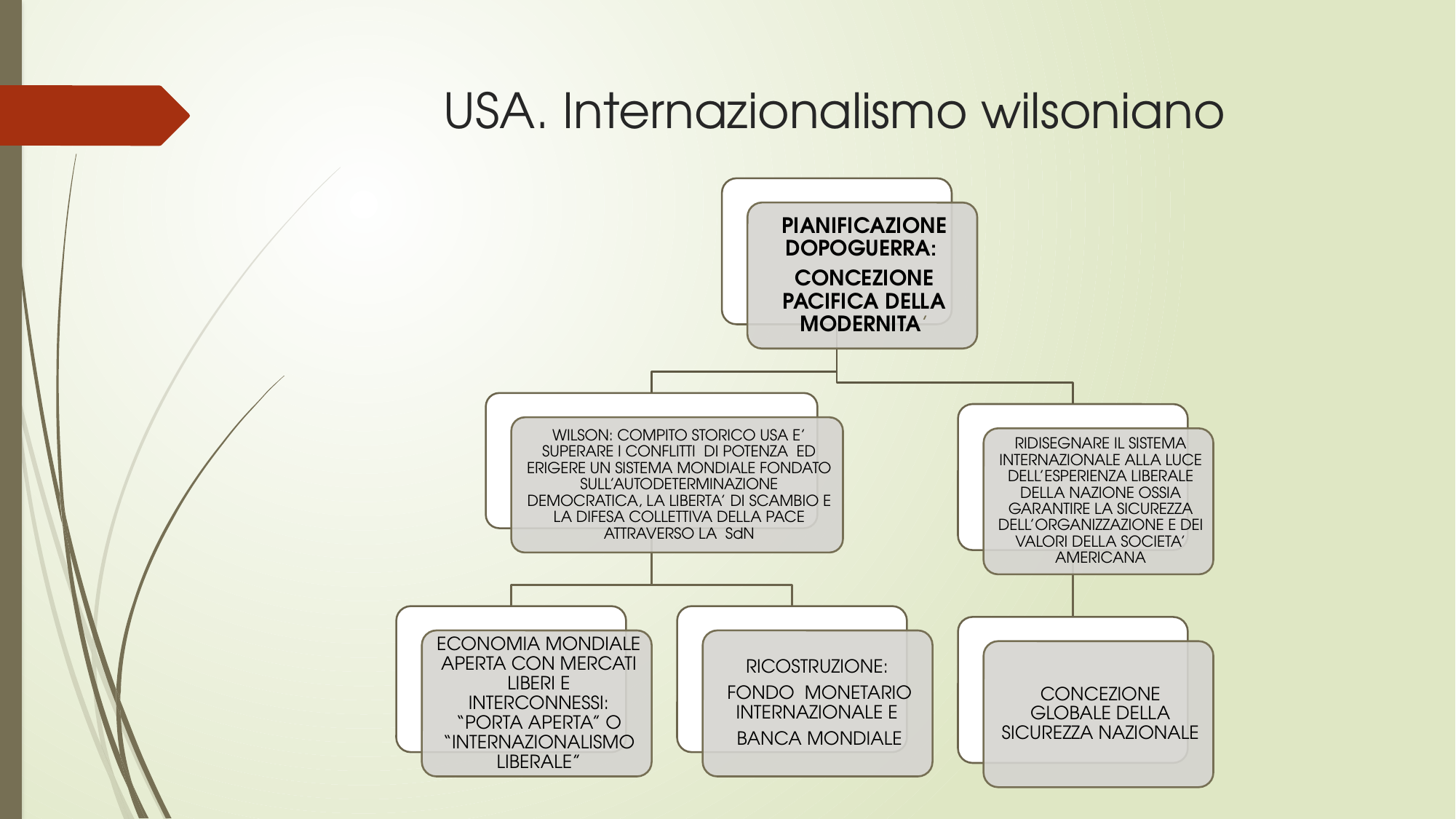

# USA. Internazionalismo wilsoniano
PIANIFICAZIONE DOPOGUERRA:
CONCEZIONE PACIFICA DELLA MODERNITA’
WILSON: COMPITO STORICO USA E’ SUPERARE I CONFLITTI  DI POTENZA  ED ERIGERE UN SISTEMA MONDIALE FONDATO SULL’AUTODETERMINAZIONE DEMOCRATICA, LA LIBERTA’ DI SCAMBIO E LA DIFESA COLLETTIVA DELLA PACE ATTRAVERSO LA  SdN
ECONOMIA MONDIALE APERTA CON MERCATI LIBERI E INTERCONNESSI: “PORTA APERTA” O “INTERNAZIONALISMO LIBERALE”
RICOSTRUZIONE:
FONDO  MONETARIO INTERNAZIONALE E
BANCA MONDIALE
RIDISEGNARE IL SISTEMA INTERNAZIONALE ALLA LUCE DELL’ESPERIENZA LIBERALE DELLA NAZIONE OSSIA GARANTIRE LA SICUREZZA DELL’ORGANIZZAZIONE E DEI VALORI DELLA SOCIETA’ AMERICANA
CONCEZIONE GLOBALE DELLA SICUREZZA NAZIONALE